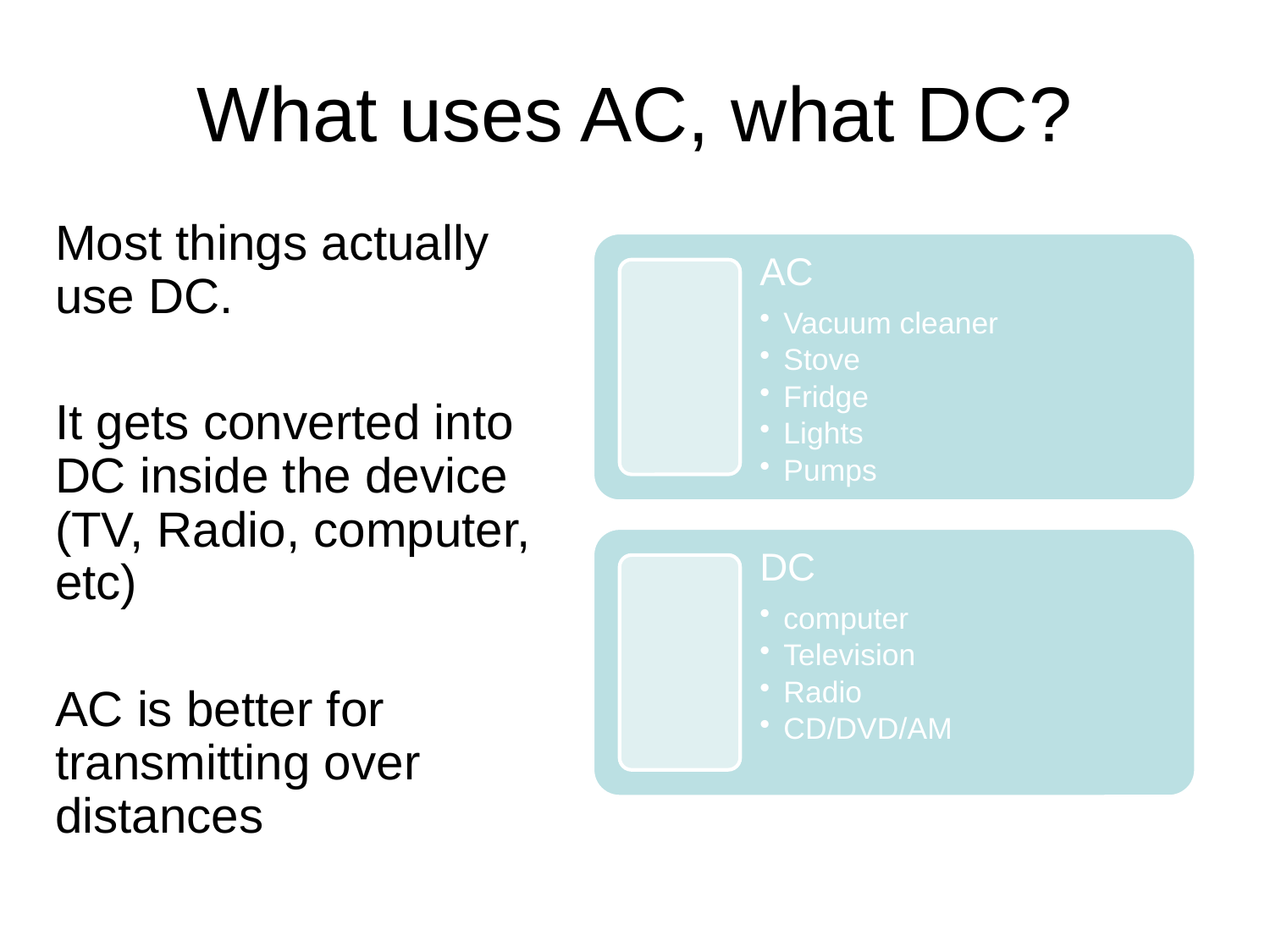

# What uses AC, what DC?
Most things actually use DC.

It gets converted into DC inside the device (TV, Radio, computer, etc)

AC is better for transmitting over distances
AC
Vacuum cleaner
Stove
Fridge
Lights
Pumps
DC
computer
Television
Radio
CD/DVD/AM